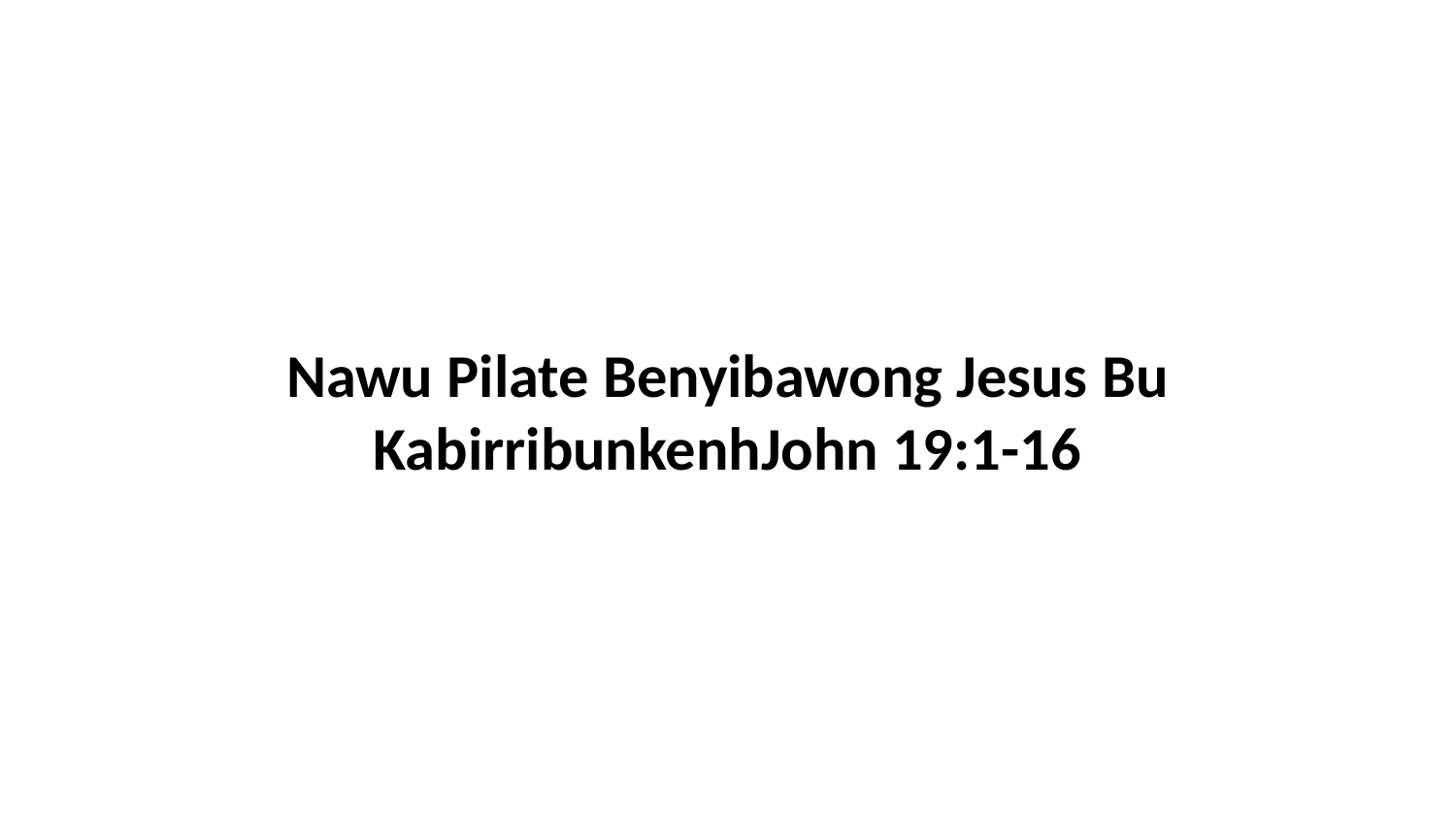

Nawu Pilate Benyibawong Jesus Bu KabirribunkenhJohn 19:1-16